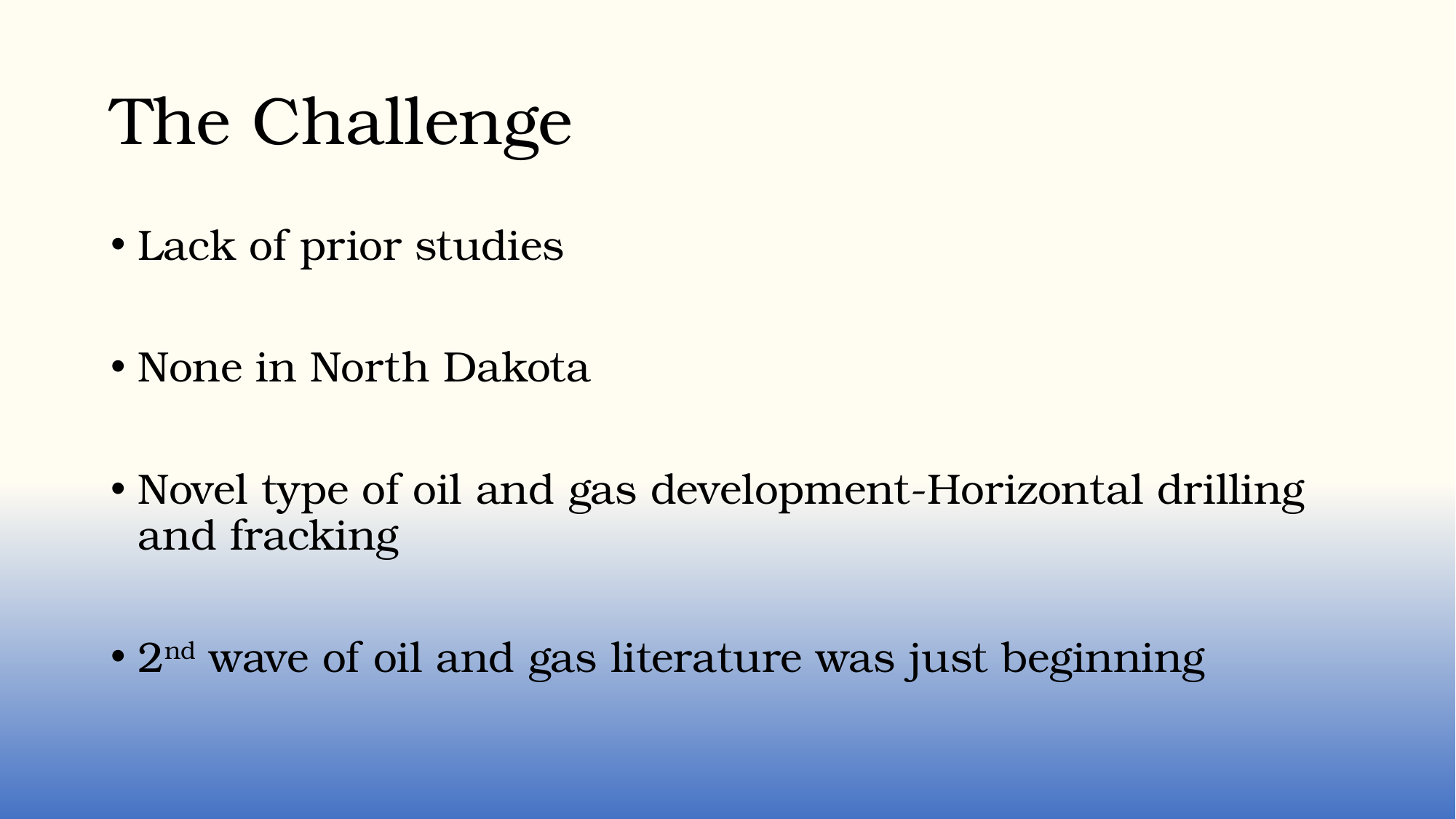

# The Challenge
Lack of prior studies

None in North Dakota

Novel type of oil and gas development-Horizontal drilling and fracking

2nd wave of oil and gas literature was just beginning